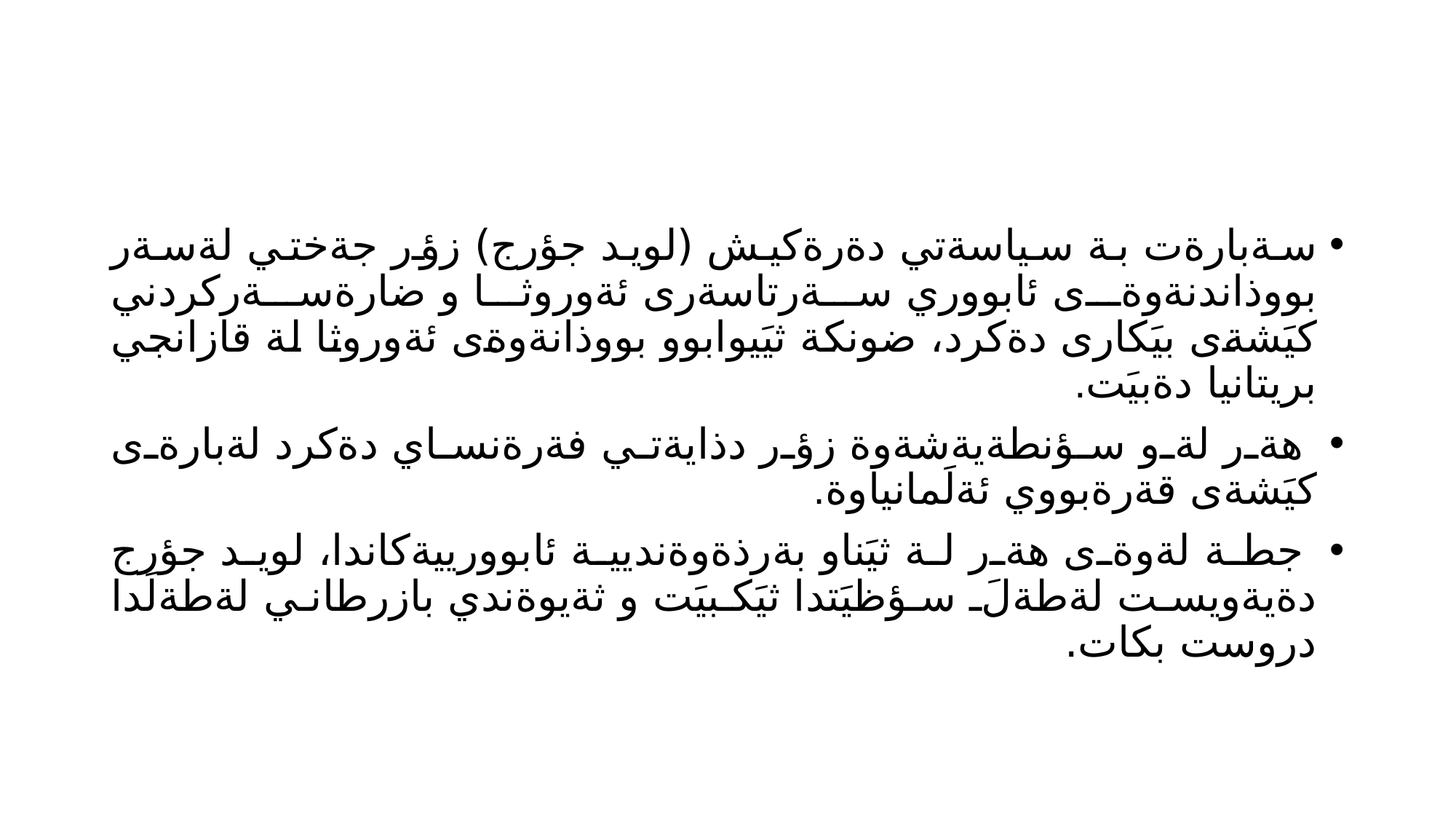

#
سةبارةت بة سياسةتي دةرةكيش (لويد جؤرج) زؤر جةختي لةسةر بووذاندنةوةى ئابووري سةرتاسةرى ئةوروثا و ضارةسةركردني كيَشةى بيَكارى دةكرد، ضونكة ثيَيوابوو بووذانةوةى ئةوروثا لة قازانجي بريتانيا دةبيَت.
 هةر لةو سؤنطةيةشةوة زؤر دذايةتي فةرةنساي دةكرد لةبارةى كيَشةى قةرةبووي ئةلَمانياوة.
 جطة لةوةى هةر لة ثيَناو بةرذةوةنديية ئابوورييةكاندا، لويد جؤرج دةيةويست لةطةلَ سؤظيَتدا ثيَكبيَت و ثةيوةندي بازرطاني لةطةلَدا دروست بكات.